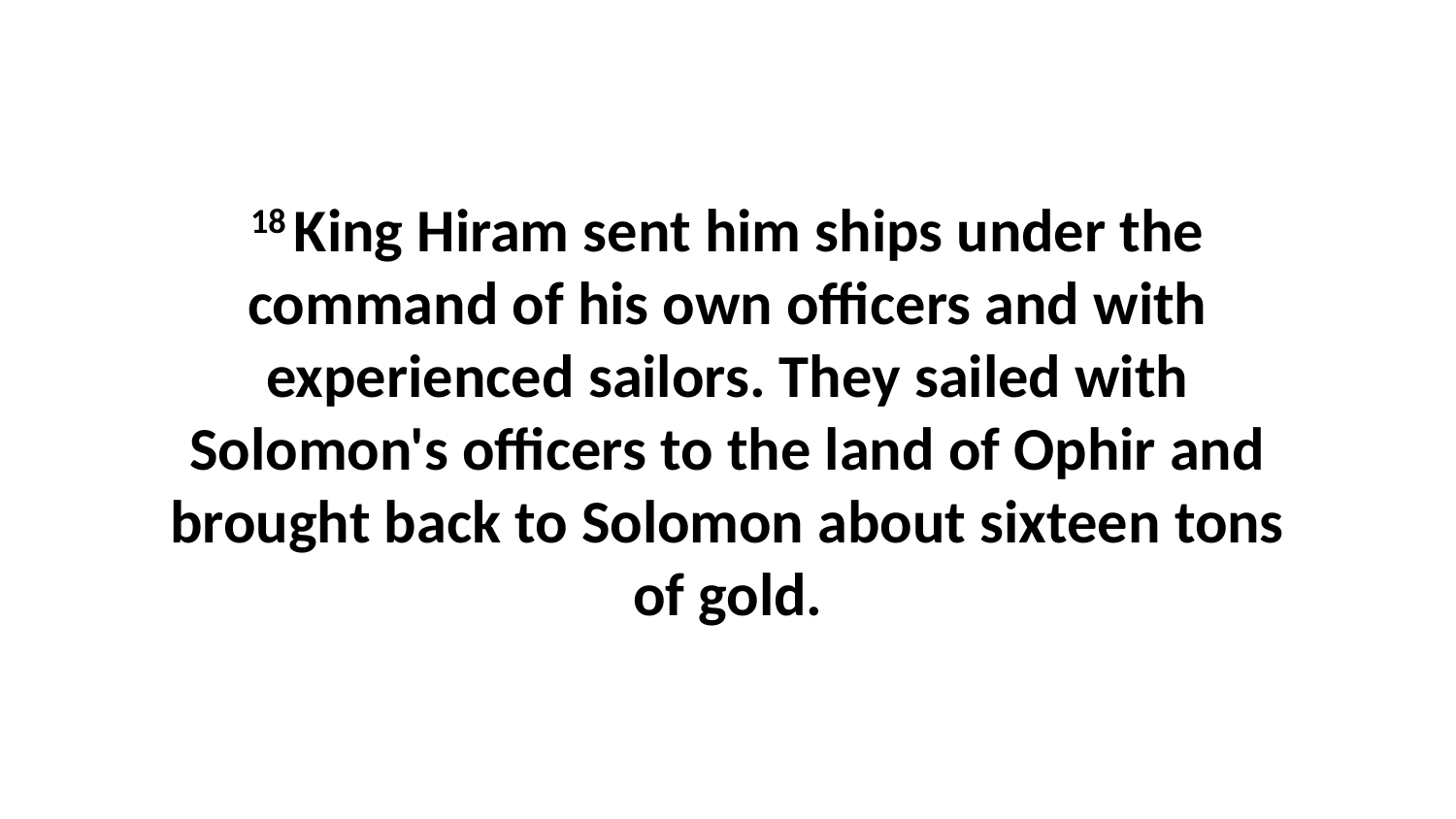

18 King Hiram sent him ships under the command of his own officers and with experienced sailors. They sailed with Solomon's officers to the land of Ophir and brought back to Solomon about sixteen tons of gold.